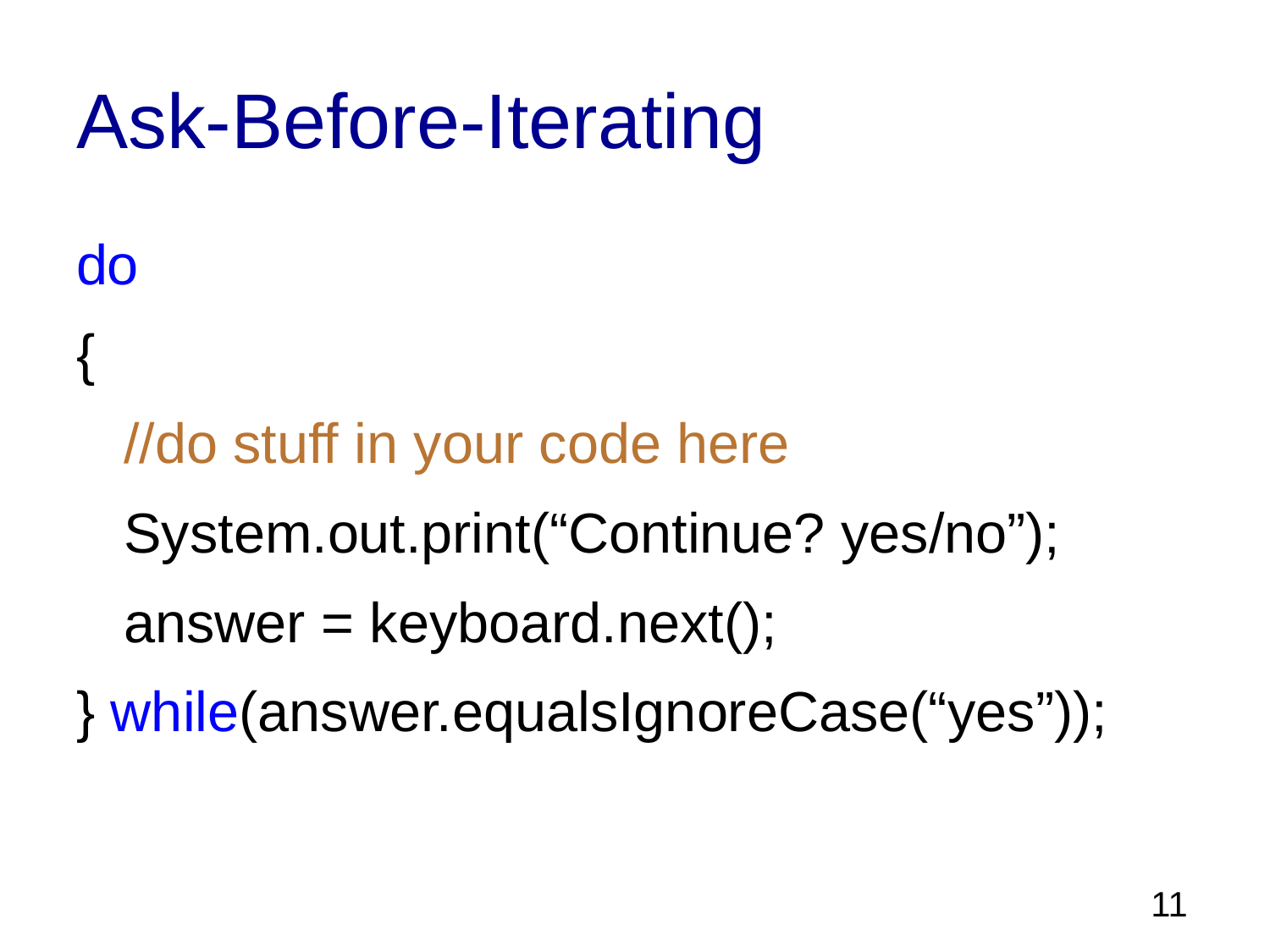

# Ask-Before-Iterating
do
{
	//do stuff in your code here
	System.out.print(“Continue? yes/no”);
	answer = keyboard.next();
} while(answer.equalsIgnoreCase(“yes”));
11